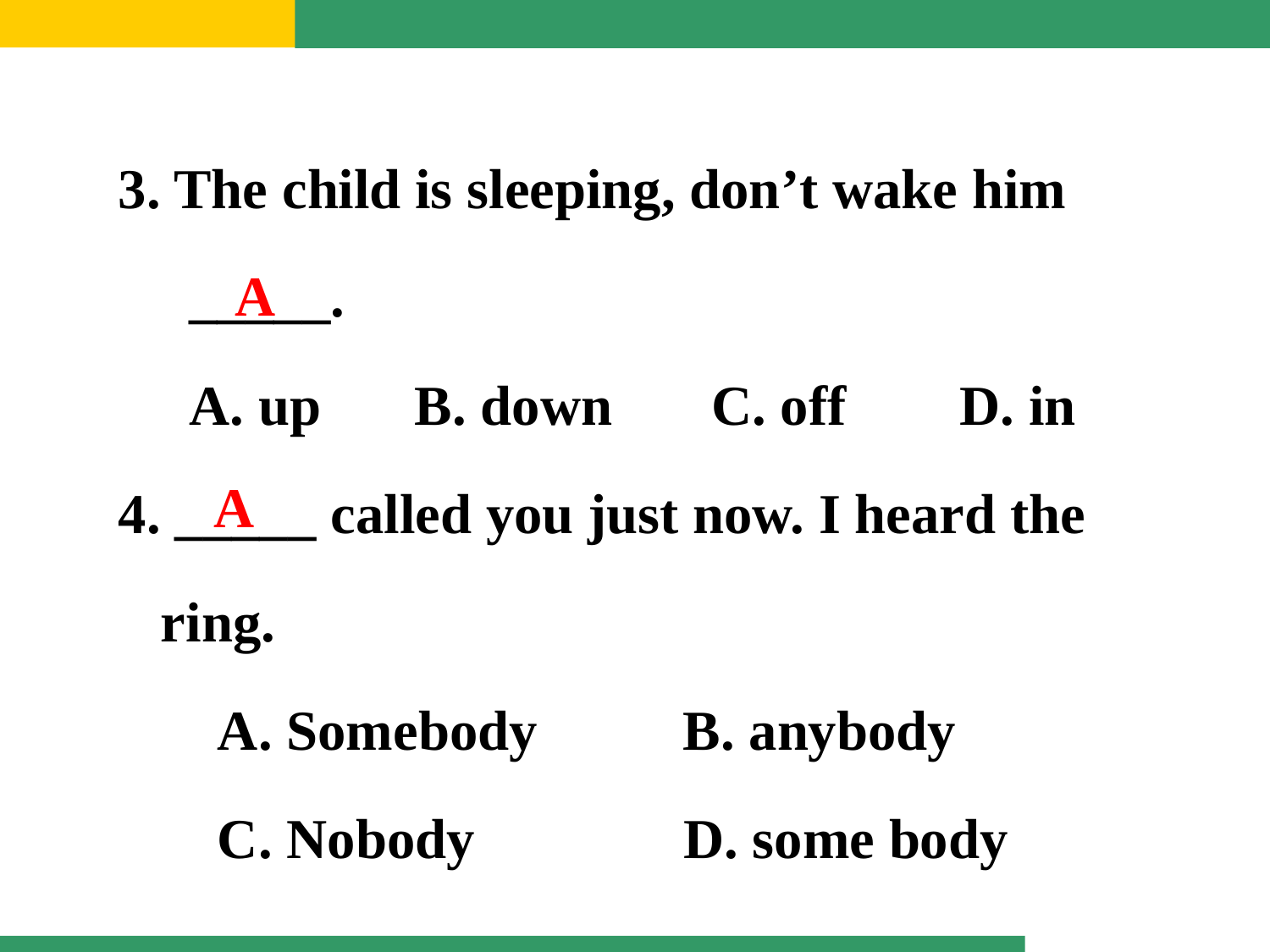

3. The child is sleeping, don’t wake him
     _____.
     A. up	   B. down	      C. off        D. in
4. _____ called you just now. I heard the
   ring.
       A. Somebody	    B. anybody
       C. Nobody	             D. some body
A
A